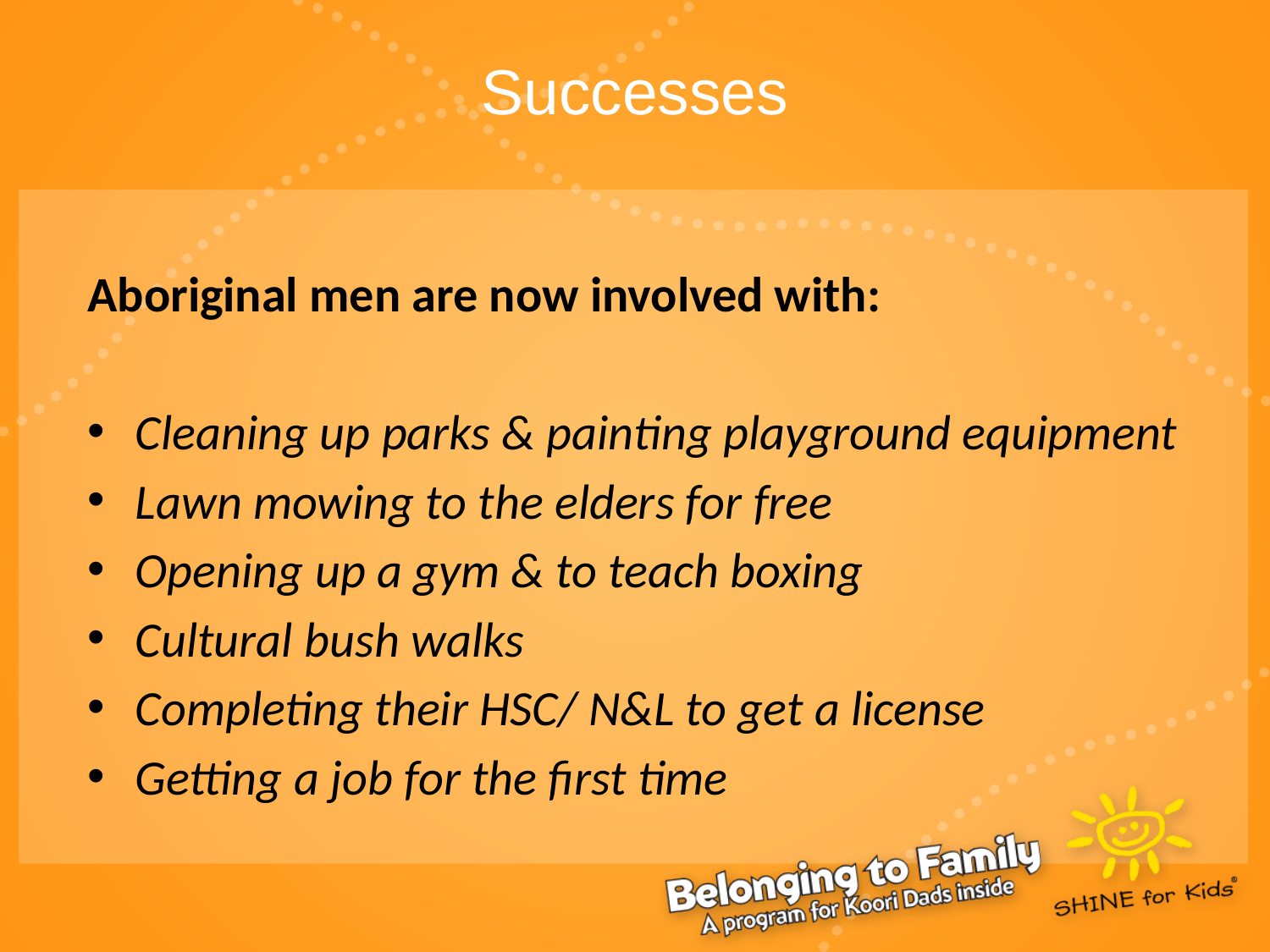

# Successes
Aboriginal men are now involved with:

Cleaning up parks & painting playground equipment
Lawn mowing to the elders for free
Opening up a gym & to teach boxing
Cultural bush walks
Completing their HSC/ N&L to get a license
Getting a job for the first time